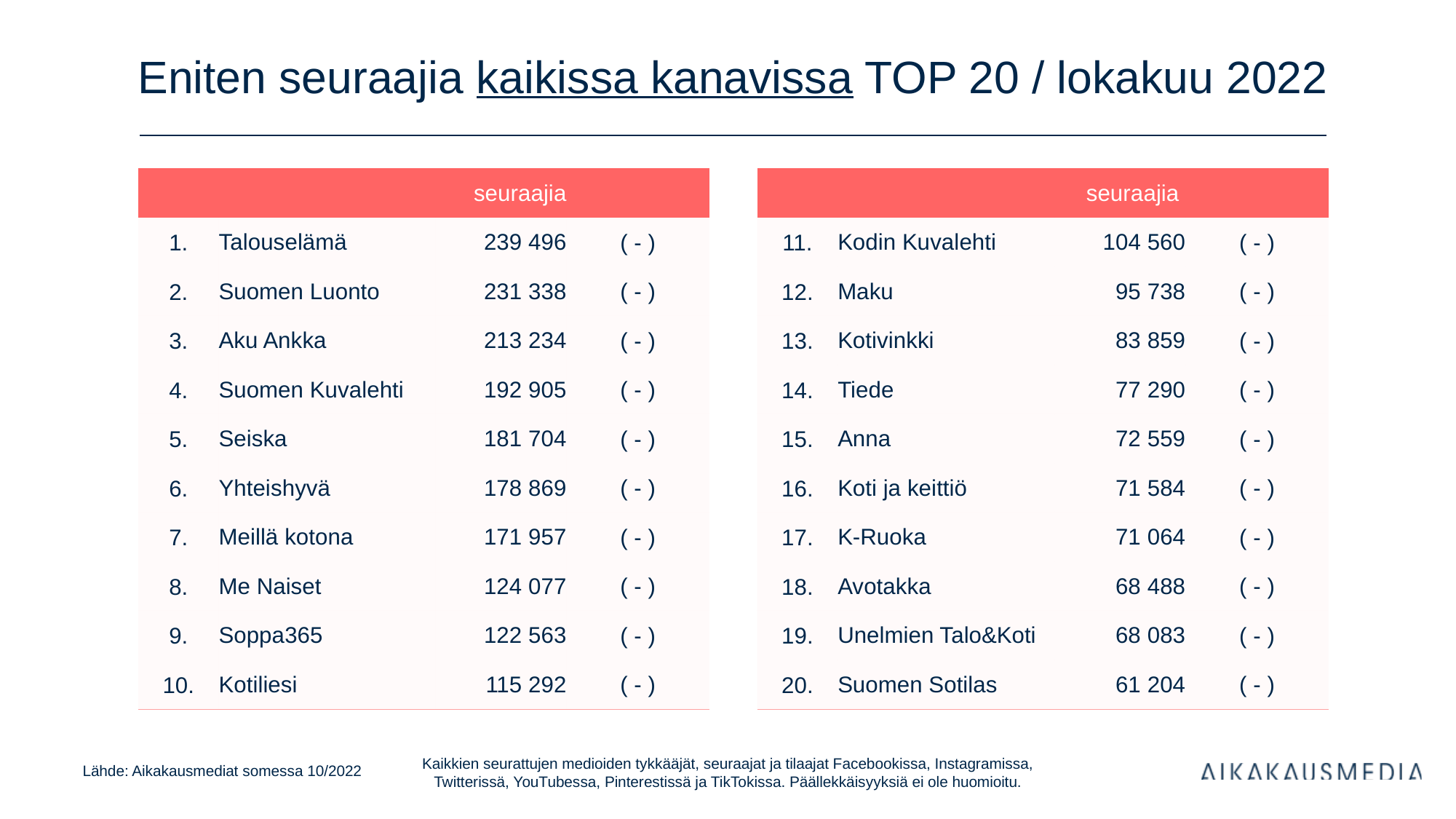

# Eniten seuraajia kaikissa kanavissa TOP 20 / lokakuu 2022
|  |  | seuraajia |  |
| --- | --- | --- | --- |
| 1. | Talouselämä | 239 496 | ( - ) |
| 2. | Suomen Luonto | 231 338 | ( - ) |
| 3. | Aku Ankka | 213 234 | ( - ) |
| 4. | Suomen Kuvalehti | 192 905 | ( - ) |
| 5. | Seiska | 181 704 | ( - ) |
| 6. | Yhteishyvä | 178 869 | ( - ) |
| 7. | Meillä kotona | 171 957 | ( - ) |
| 8. | Me Naiset | 124 077 | ( - ) |
| 9. | Soppa365 | 122 563 | ( - ) |
| 10. | Kotiliesi | 115 292 | ( - ) |
|  |  | seuraajia |  |
| --- | --- | --- | --- |
| 11. | Kodin Kuvalehti | 104 560 | ( - ) |
| 12. | Maku | 95 738 | ( - ) |
| 13. | Kotivinkki | 83 859 | ( - ) |
| 14. | Tiede | 77 290 | ( - ) |
| 15. | Anna | 72 559 | ( - ) |
| 16. | Koti ja keittiö | 71 584 | ( - ) |
| 17. | K-Ruoka | 71 064 | ( - ) |
| 18. | Avotakka | 68 488 | ( - ) |
| 19. | Unelmien Talo&Koti | 68 083 | ( - ) |
| 20. | Suomen Sotilas | 61 204 | ( - ) |
Kaikkien seurattujen medioiden tykkääjät, seuraajat ja tilaajat Facebookissa, Instagramissa, Twitterissä, YouTubessa, Pinterestissä ja TikTokissa. Päällekkäisyyksiä ei ole huomioitu.